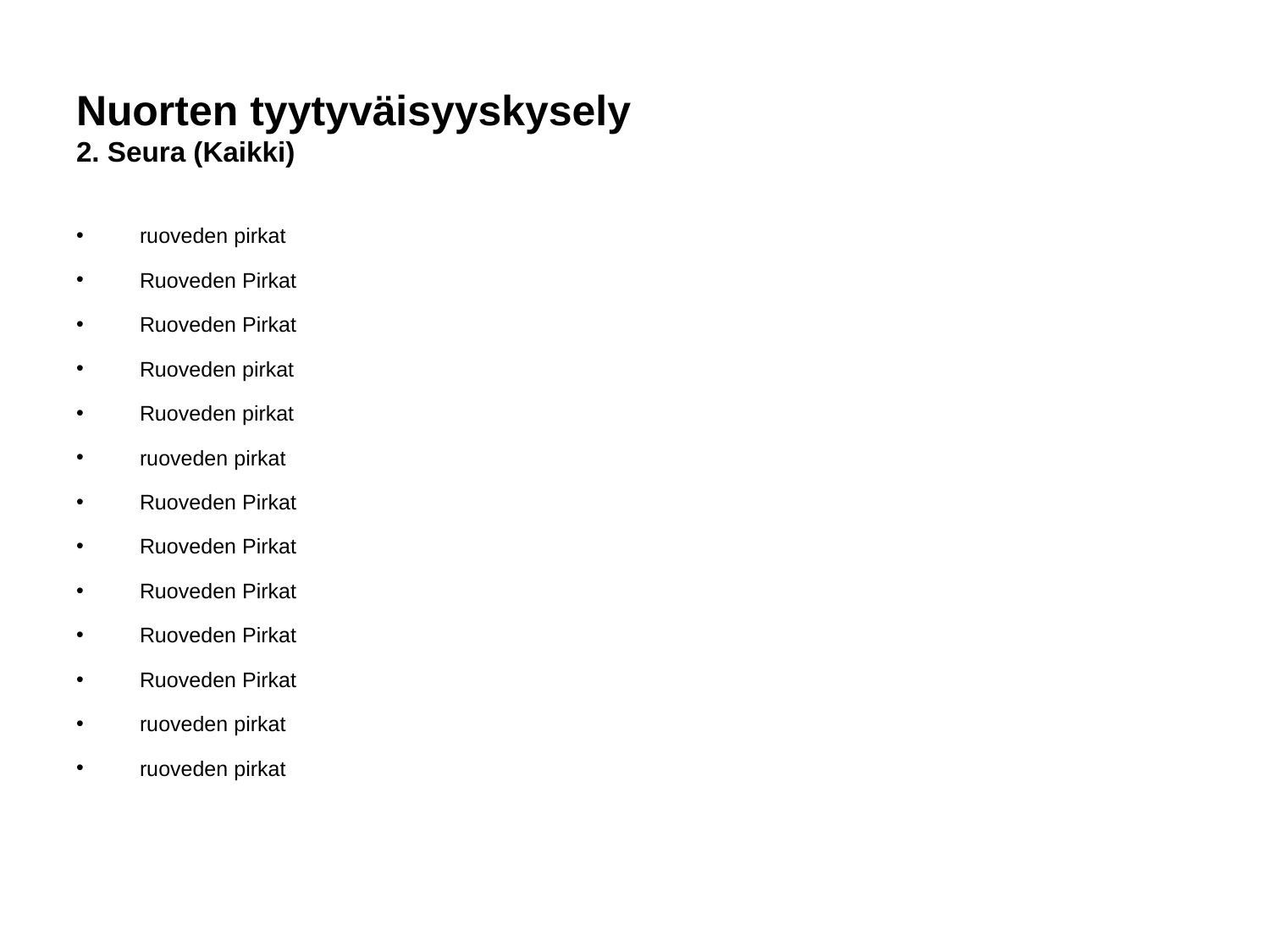

# Nuorten tyytyväisyyskysely
2. Seura (Kaikki)
ruoveden pirkat
Ruoveden Pirkat
Ruoveden Pirkat
Ruoveden pirkat
Ruoveden pirkat
ruoveden pirkat
Ruoveden Pirkat
Ruoveden Pirkat
Ruoveden Pirkat
Ruoveden Pirkat
Ruoveden Pirkat
ruoveden pirkat
ruoveden pirkat